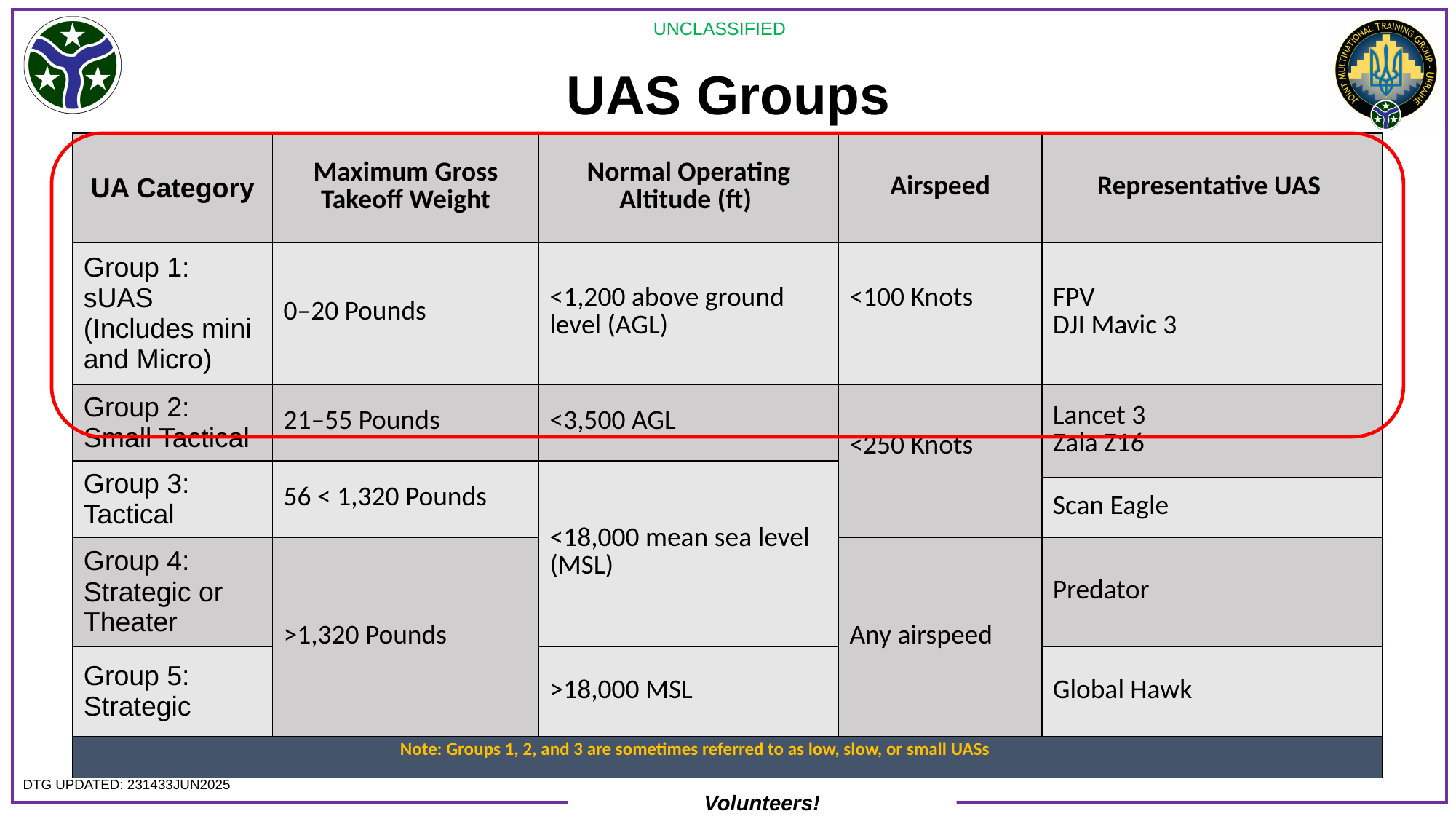

UAS Groups

| UA Category | Maximum Gross Takeoff Weight | Normal Operating Altitude (ft) | Airspeed | Representative UAS |
| --- | --- | --- | --- | --- |
| Group 1: sUAS (Includes mini and Micro) | 0–20 Pounds | <1,200 above ground level (AGL) | <100 Knots | FPV DJI Mavic 3 |
| Group 2: Small Tactical | 21–55 Pounds | <3,500 AGL | <250 Knots | Lancet 3 Zala Z16 |
| Group 3: Tactical | 56 < 1,320 Pounds | <18,000 mean sea level (MSL) |  |  |
|  |  |  |  | Scan Eagle |
| Group 4: Strategic or Theater | >1,320 Pounds |  | Any airspeed | Predator |
| Group 5: Strategic |  | >18,000 MSL |  | Global Hawk |
| Note: Groups 1, 2, and 3 are sometimes referred to as low, slow, or small UASs |  |  |  |  |